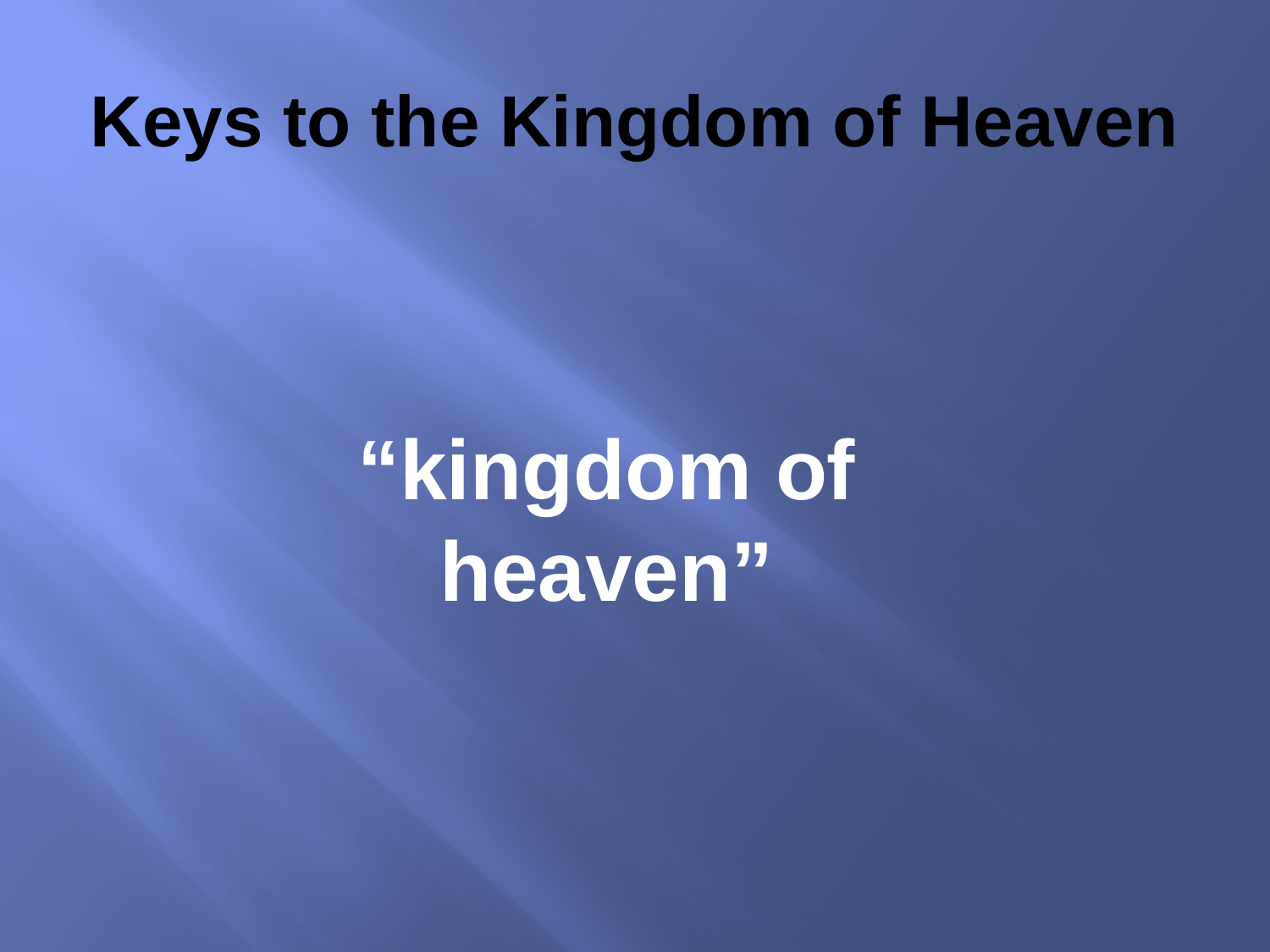

# Keys to the Kingdom of Heaven
“kingdom of heaven”